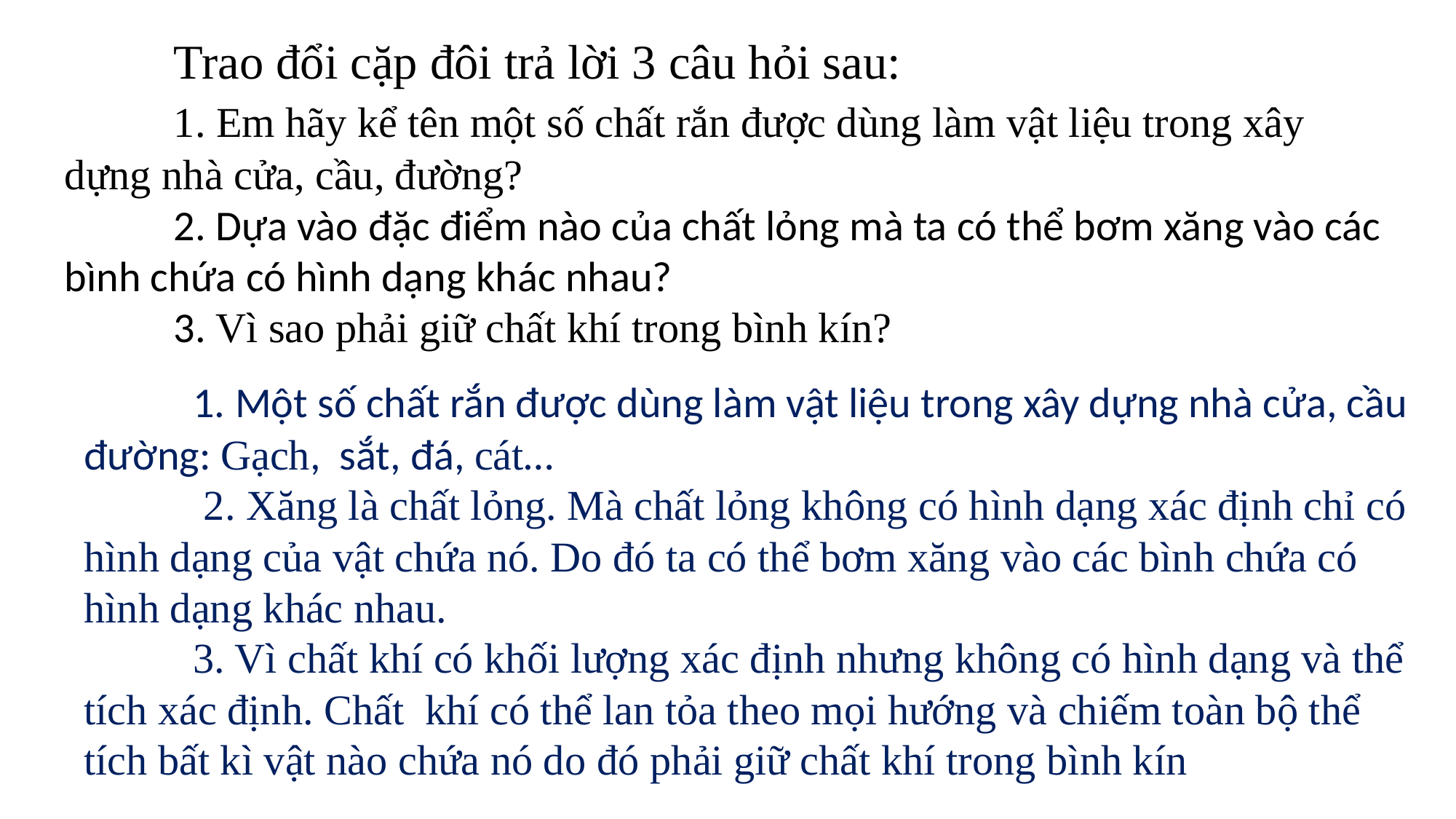

Trao đổi cặp đôi trả lời 3 câu hỏi sau:
	1. Em hãy kể tên một số chất rắn được dùng làm vật liệu trong xây dựng nhà cửa, cầu, đường?
	2. Dựa vào đặc điểm nào của chất lỏng mà ta có thể bơm xăng vào các bình chứa có hình dạng khác nhau?
	3. Vì sao phải giữ chất khí trong bình kín?

	1. Một số chất rắn được dùng làm vật liệu trong xây dựng nhà cửa, cầu đường: Gạch,  sắt, đá, cát…
	 2. Xăng là chất lỏng. Mà chất lỏng không có hình dạng xác định chỉ có hình dạng của vật chứa nó. Do đó ta có thể bơm xăng vào các bình chứa có hình dạng khác nhau.
	3. Vì chất khí có khối lượng xác định nhưng không có hình dạng và thể tích xác định. Chất  khí có thể lan tỏa theo mọi hướng và chiếm toàn bộ thể tích bất kì vật nào chứa nó do đó phải giữ chất khí trong bình kín